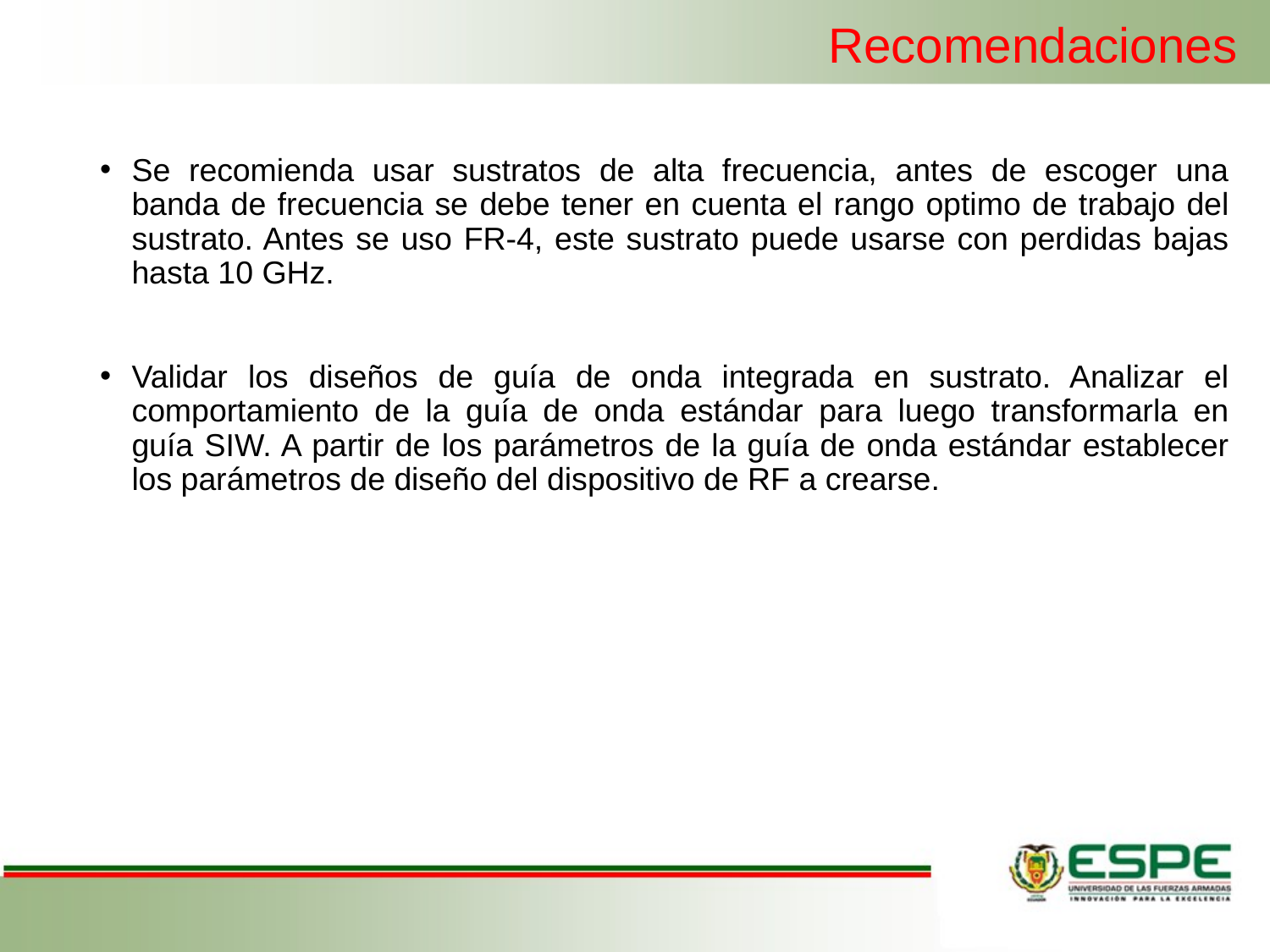

# Recomendaciones

Se recomienda usar sustratos de alta frecuencia, antes de escoger una banda de frecuencia se debe tener en cuenta el rango optimo de trabajo del sustrato. Antes se uso FR-4, este sustrato puede usarse con perdidas bajas hasta 10 GHz.

Validar los diseños de guía de onda integrada en sustrato. Analizar el comportamiento de la guía de onda estándar para luego transformarla en guía SIW. A partir de los parámetros de la guía de onda estándar establecer los parámetros de diseño del dispositivo de RF a crearse.